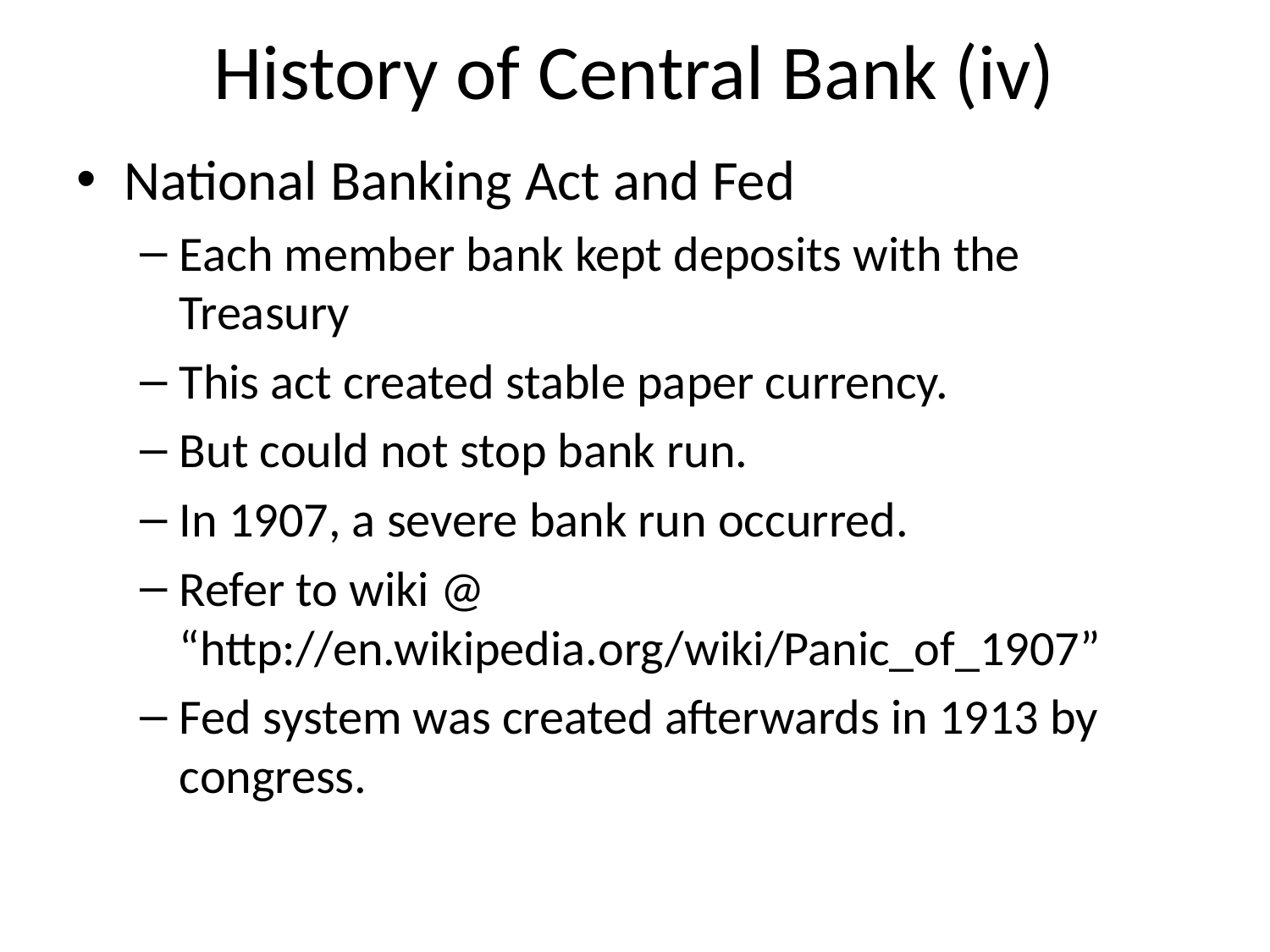

# History of Central Bank (iv)
National Banking Act and Fed
Each member bank kept deposits with the Treasury
This act created stable paper currency.
But could not stop bank run.
In 1907, a severe bank run occurred.
Refer to wiki @ “http://en.wikipedia.org/wiki/Panic_of_1907”
Fed system was created afterwards in 1913 by congress.